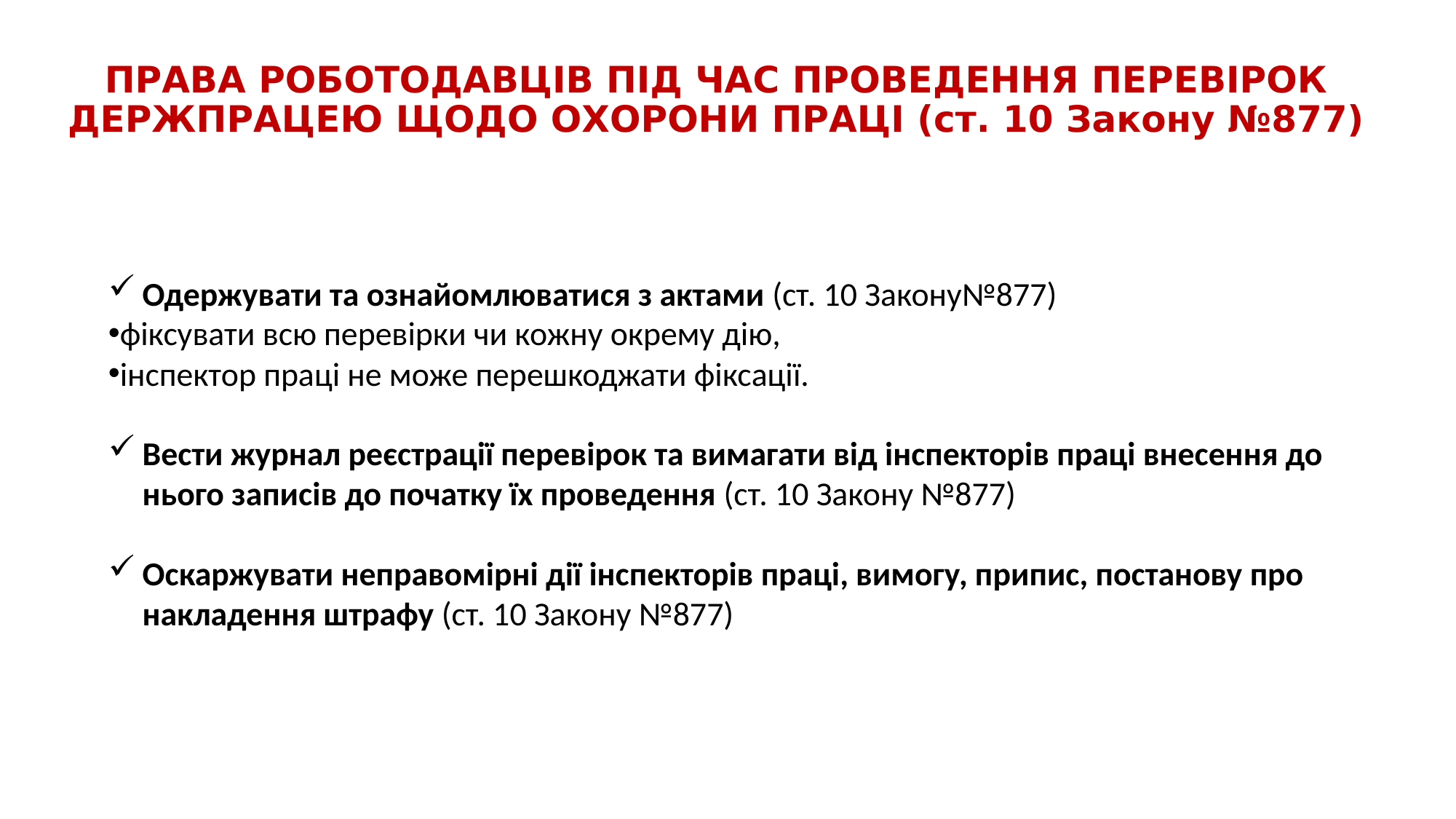

# ПРАВА РОБОТОДАВЦІВ ПІД ЧАС ПРОВЕДЕННЯ ПЕРЕВІРОК ДЕРЖПРАЦЕЮ ЩОДО ОХОРОНИ ПРАЦІ (ст. 10 Закону №877)

Одержувати та ознайомлюватися з актами (ст. 10 Закону№877)
фіксувати всю перевірки чи кожну окрему дію,
інспектор праці не може перешкоджати фіксації.

Вести журнал реєстрації перевірок та вимагати від інспекторів праці внесення до нього записів до початку їх проведення (ст. 10 Закону №877)

Оскаржувати неправомірні дії інспекторів праці, вимогу, припис, постанову про накладення штрафу (ст. 10 Закону №877)